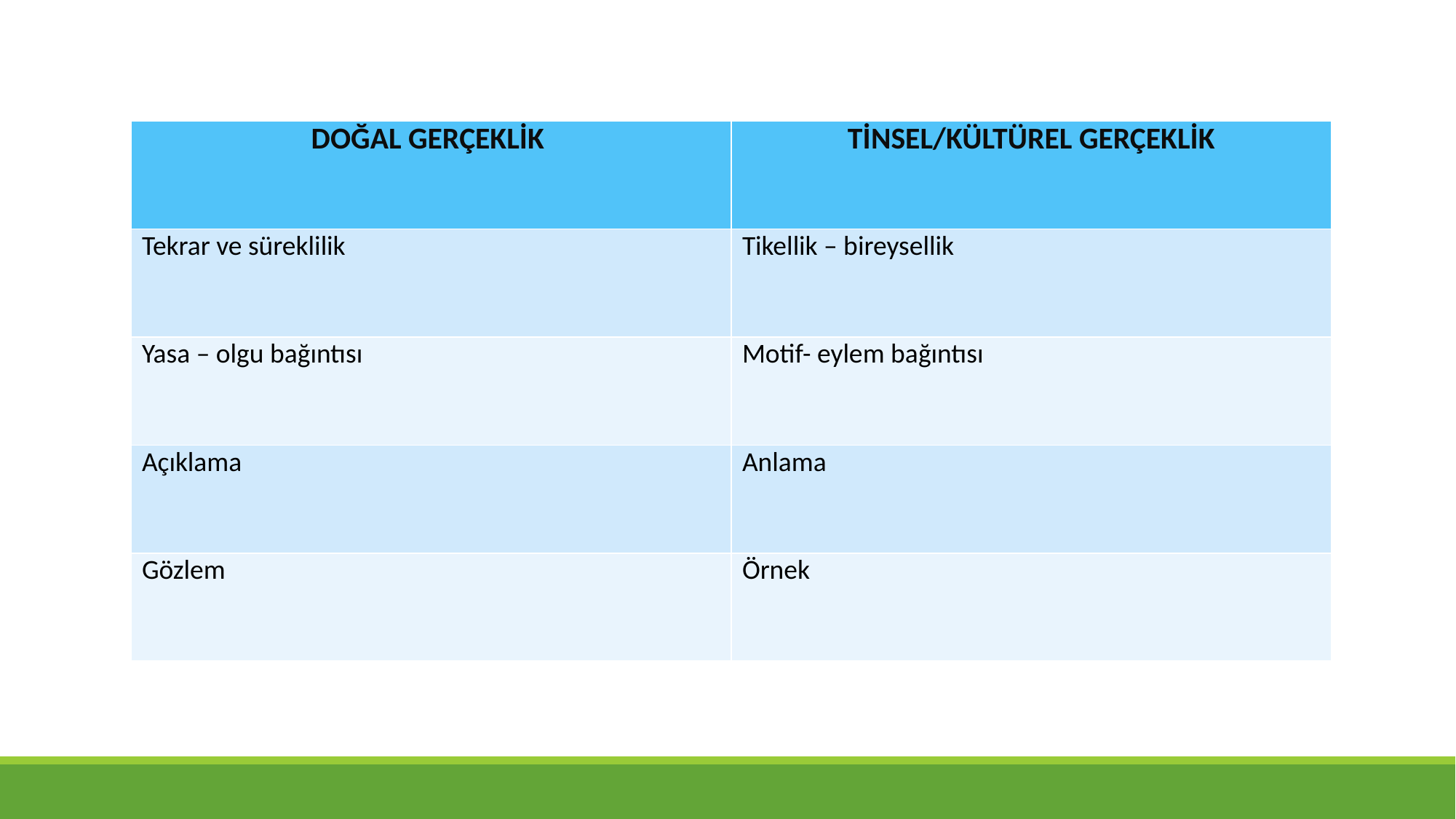

| DOĞAL GERÇEKLİK | TİNSEL/KÜLTÜREL GERÇEKLİK |
| --- | --- |
| Tekrar ve süreklilik | Tikellik – bireysellik |
| Yasa – olgu bağıntısı | Motif- eylem bağıntısı |
| Açıklama | Anlama |
| Gözlem | Örnek |